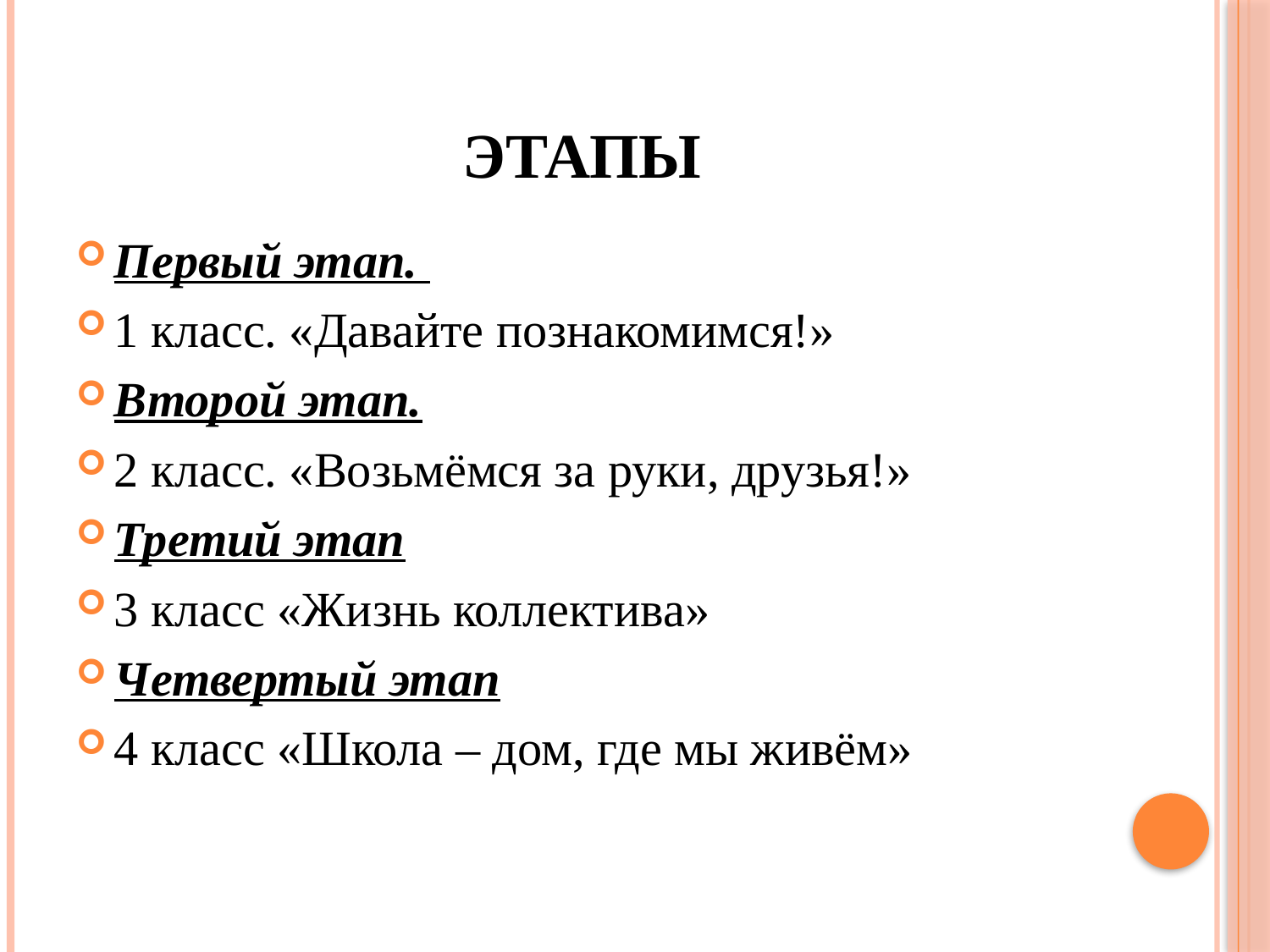

# Этапы
Первый этап.
1 класс. «Давайте познакомимся!»
Второй этап.
2 класс. «Возьмёмся за руки, друзья!»
Третий этап
3 класс «Жизнь коллектива»
Четвертый этап
4 класс «Школа – дом, где мы живём»